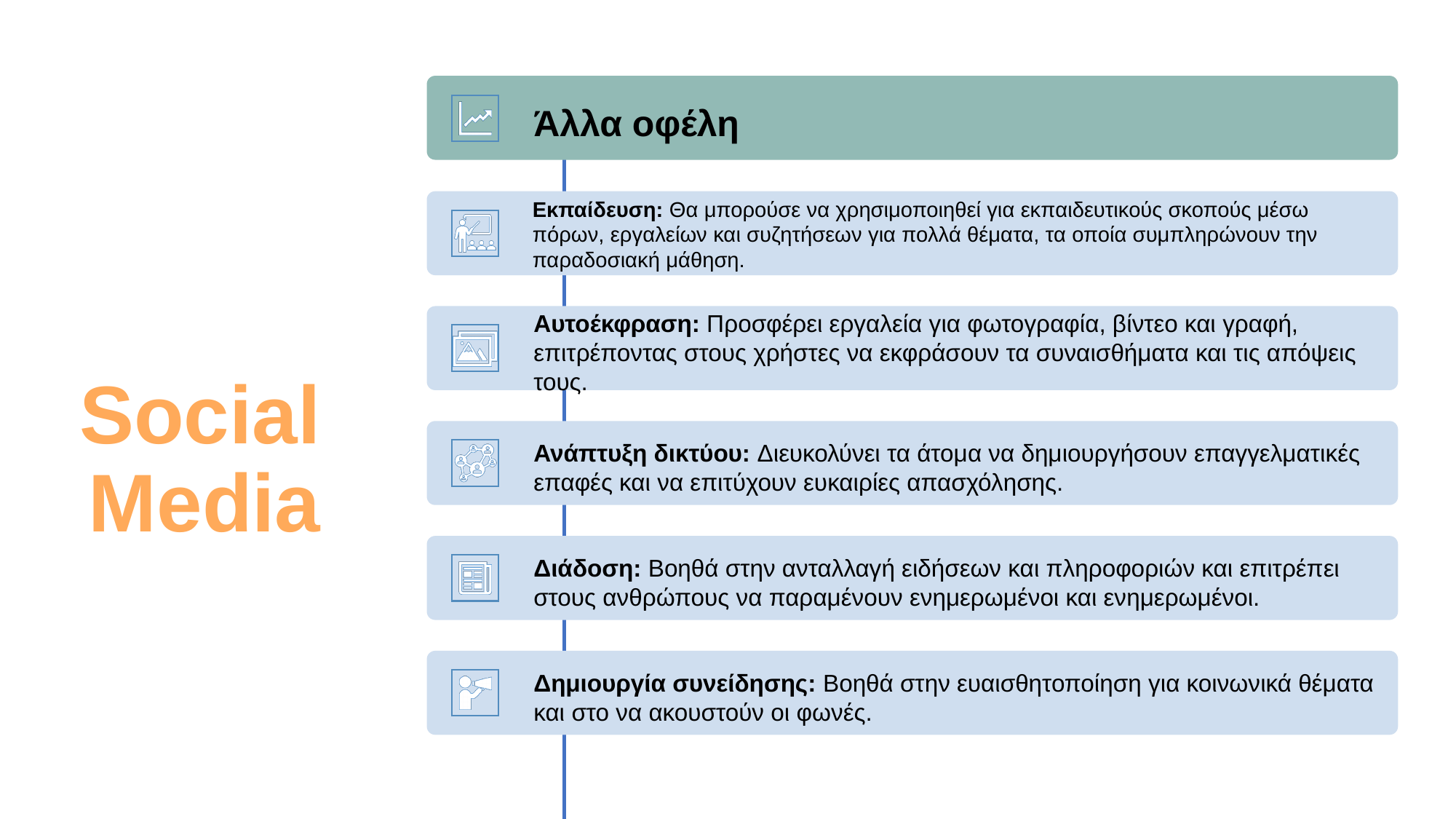

Άλλα οφέλη

Εκπαίδευση: Θα μπορούσε να χρησιμοποιηθεί για εκπαιδευτικούς σκοπούς μέσω πόρων, εργαλείων και συζητήσεων για πολλά θέματα, τα οποία συμπληρώνουν την παραδοσιακή μάθηση.

Αυτοέκφραση: Προσφέρει εργαλεία για φωτογραφία, βίντεο και γραφή, επιτρέποντας στους χρήστες να εκφράσουν τα συναισθήματα και τις απόψεις τους.

Ανάπτυξη δικτύου: Διευκολύνει τα άτομα να δημιουργήσουν επαγγελματικές επαφές και να επιτύχουν ευκαιρίες απασχόλησης.

Διάδοση: Βοηθά στην ανταλλαγή ειδήσεων και πληροφοριών και επιτρέπει στους ανθρώπους να παραμένουν ενημερωμένοι και ενημερωμένοι.

Δημιουργία συνείδησης: Βοηθά στην ευαισθητοποίηση για κοινωνικά θέματα και στο να ακουστούν οι φωνές.

# Social Media